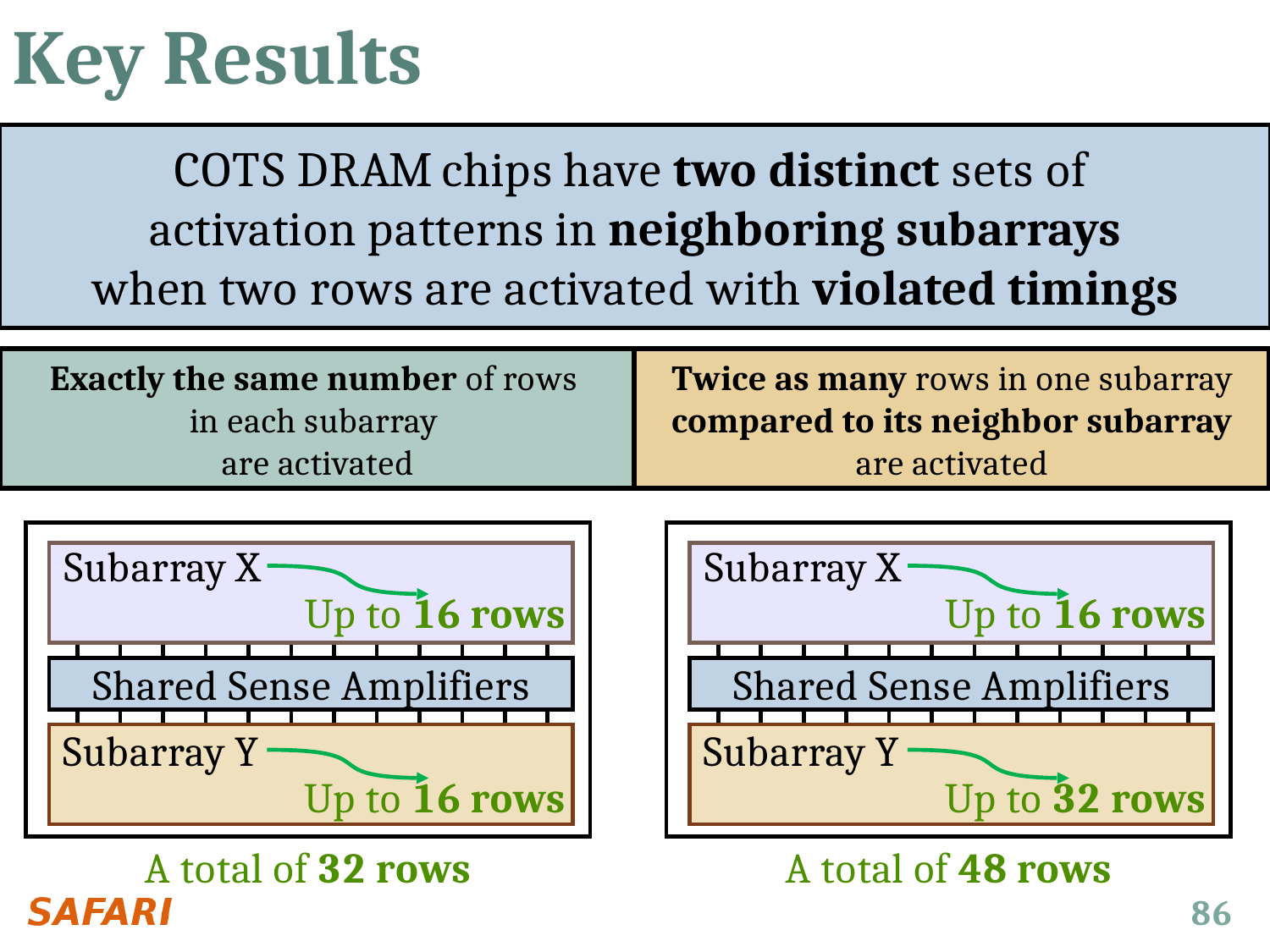

# Key Results

COTS DRAM chips have two distinct sets of
activation patterns in neighboring subarrays
when two rows are activated with violated timings
Exactly the same number of rows
in each subarray
are activated
Twice as many rows in one subarray
compared to its neighbor subarray are activated

Subarray X
Subarray Y

Shared Sense Amplifiers

Subarray X
Subarray Y

Shared Sense Amplifiers
Up to 16 rows
Up to 16 rows
Up to 16 rows
Up to 32 rows
A total of 32 rows
A total of 48 rows
86